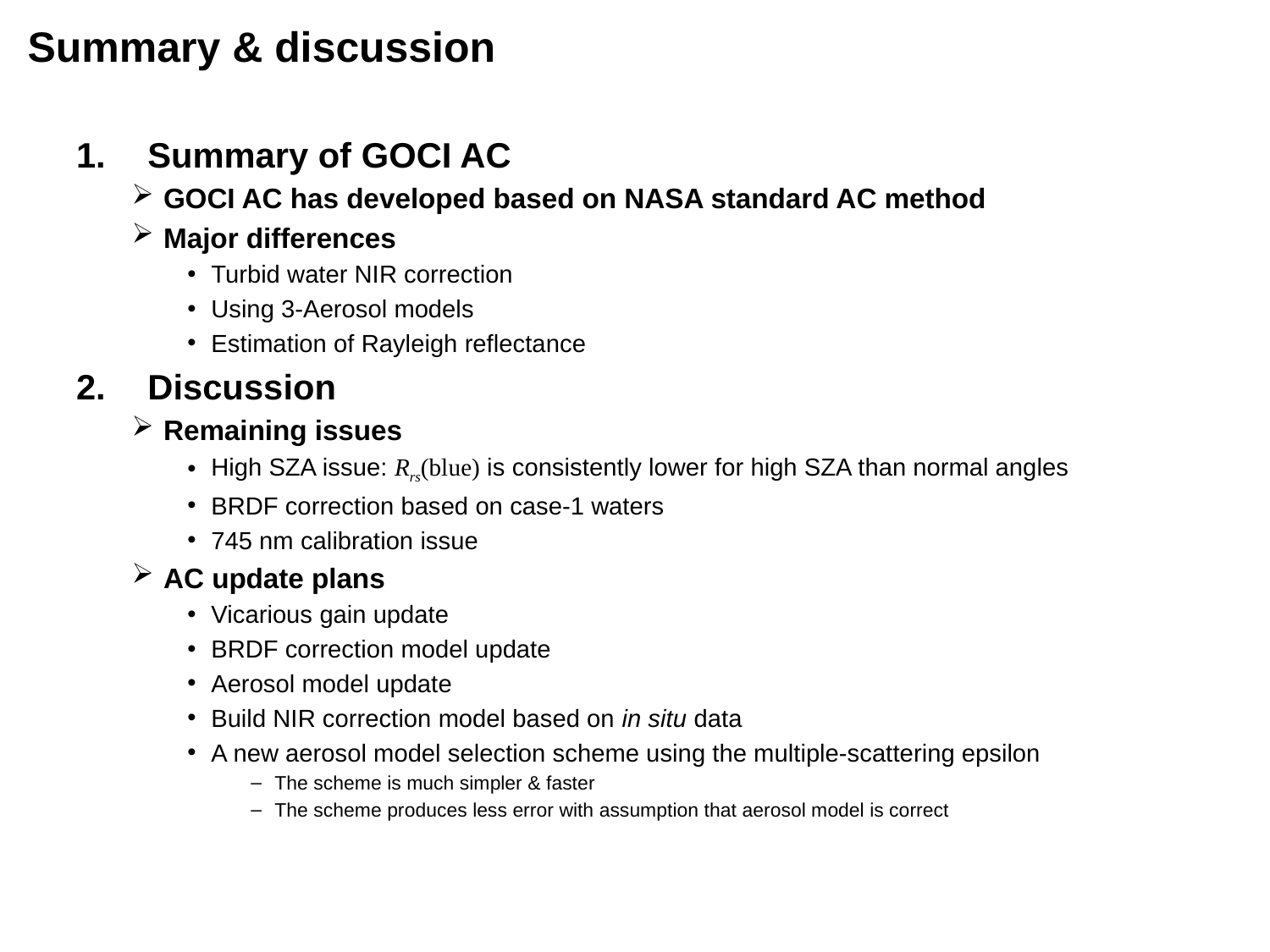

# Summary & discussion
Summary of GOCI AC
 GOCI AC has developed based on NASA standard AC method
 Major differences
Turbid water NIR correction
Using 3-Aerosol models
Estimation of Rayleigh reflectance
Discussion
 Remaining issues
High SZA issue: Rrs(blue) is consistently lower for high SZA than normal angles
BRDF correction based on case-1 waters
745 nm calibration issue
 AC update plans
Vicarious gain update
BRDF correction model update
Aerosol model update
Build NIR correction model based on in situ data
A new aerosol model selection scheme using the multiple-scattering epsilon
The scheme is much simpler & faster
The scheme produces less error with assumption that aerosol model is correct